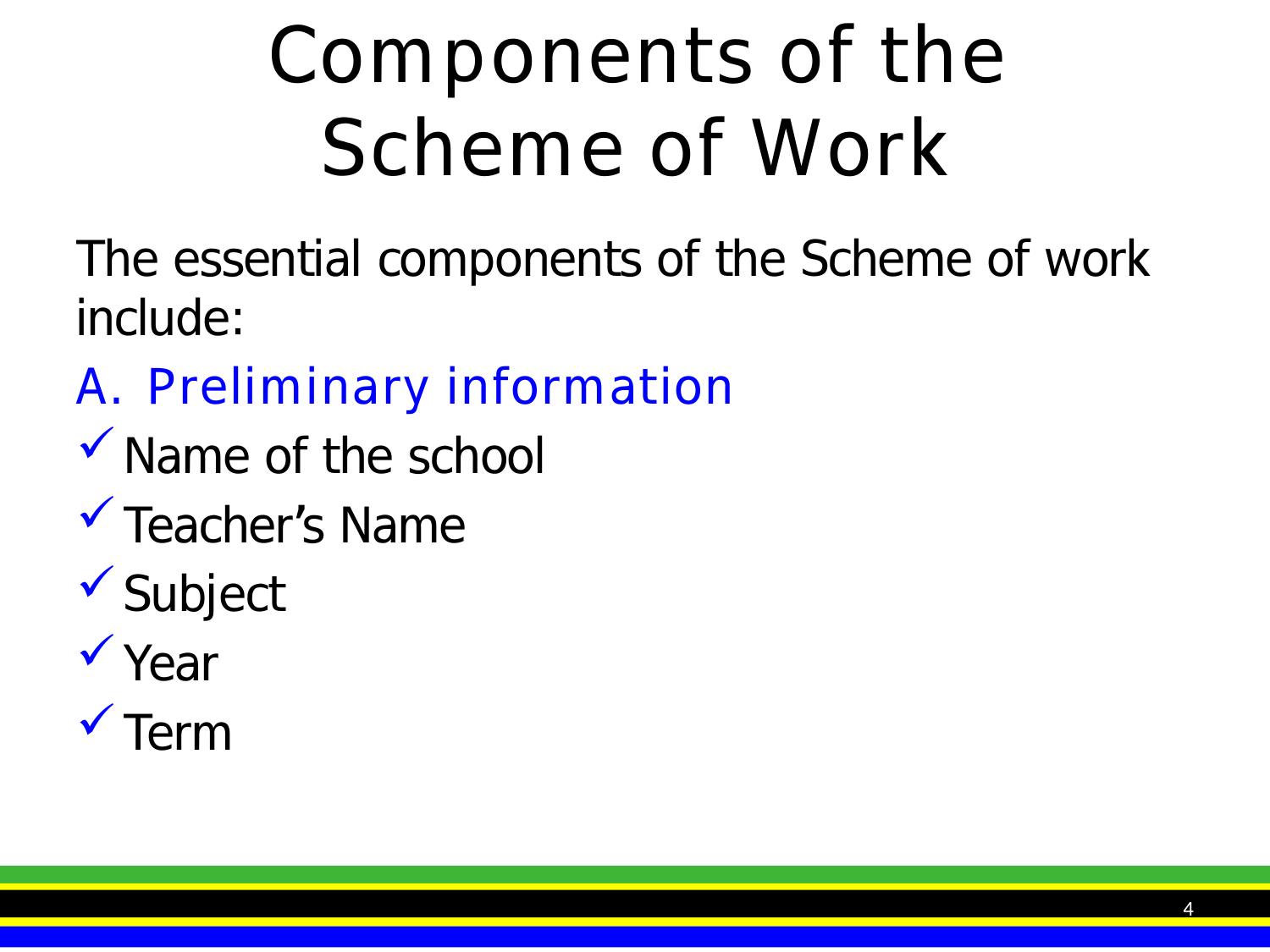

# Components of the Scheme of Work
The essential components of the Scheme of work include:
Preliminary information
Name of the school
Teacher’s Name
Subject
Year
Term
4